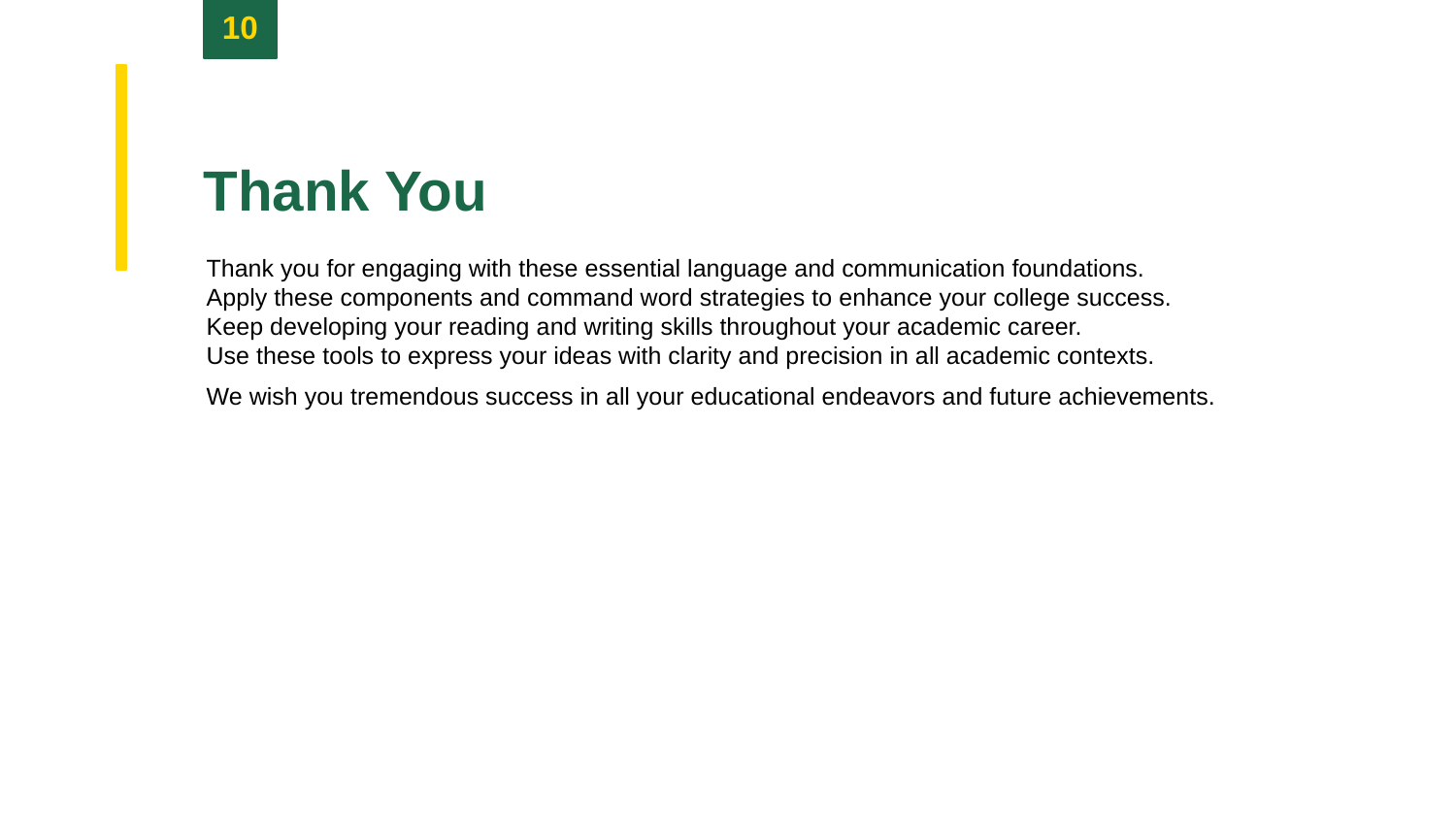

10

Thank You
Thank you for engaging with these essential language and communication foundations.
Apply these components and command word strategies to enhance your college success.
Keep developing your reading and writing skills throughout your academic career.
Use these tools to express your ideas with clarity and precision in all academic contexts.
We wish you tremendous success in all your educational endeavors and future achievements.